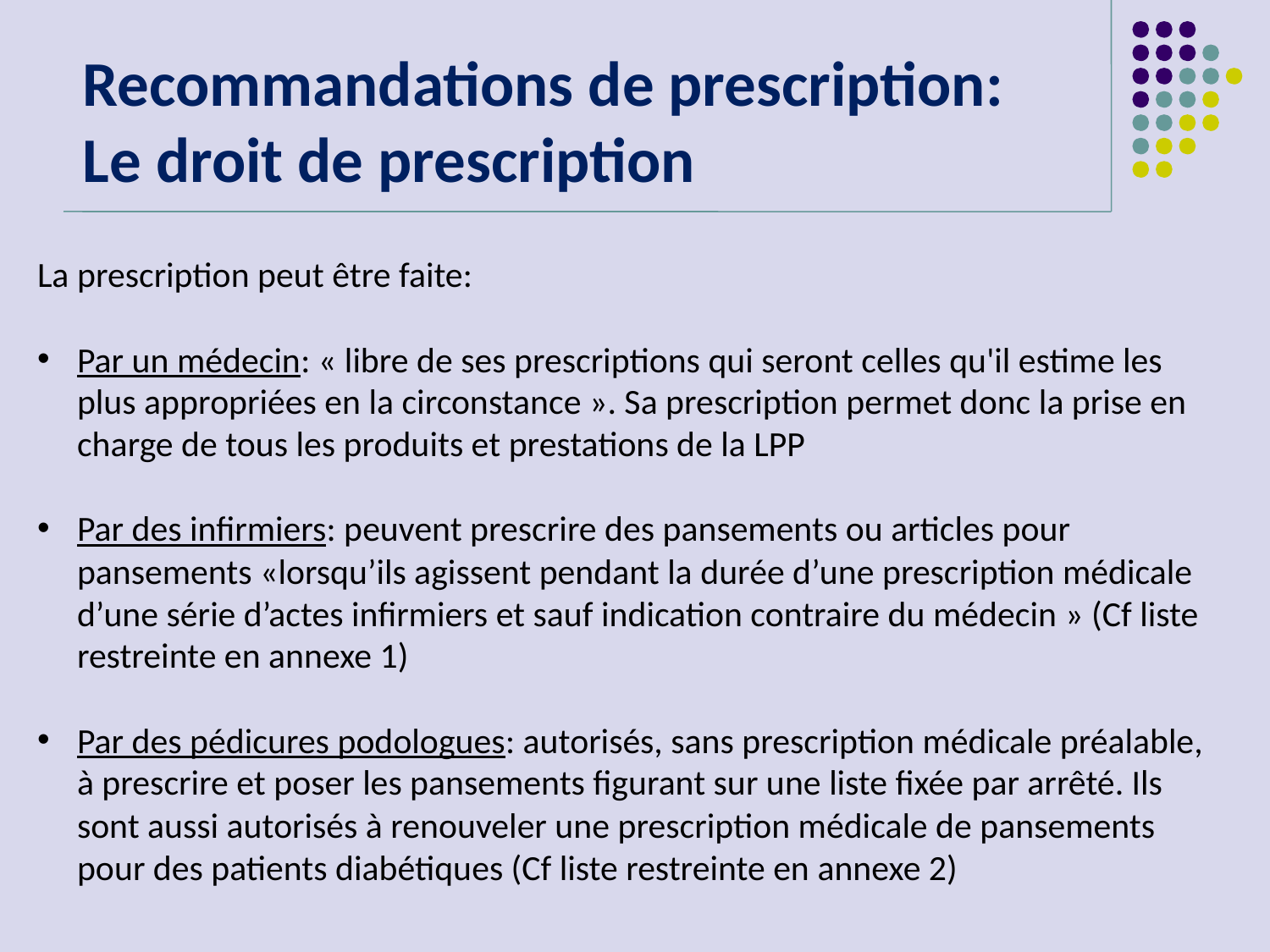

Recommandations de prescription:
Le droit de prescription
La prescription peut être faite:

Par un médecin: « libre de ses prescriptions qui seront celles qu'il estime les plus appropriées en la circonstance ». Sa prescription permet donc la prise en charge de tous les produits et prestations de la LPP

Par des infirmiers: peuvent prescrire des pansements ou articles pour pansements «lorsqu’ils agissent pendant la durée d’une prescription médicale d’une série d’actes infirmiers et sauf indication contraire du médecin » (Cf liste restreinte en annexe 1)

Par des pédicures podologues: autorisés, sans prescription médicale préalable, à prescrire et poser les pansements figurant sur une liste fixée par arrêté. Ils sont aussi autorisés à renouveler une prescription médicale de pansements pour des patients diabétiques (Cf liste restreinte en annexe 2)